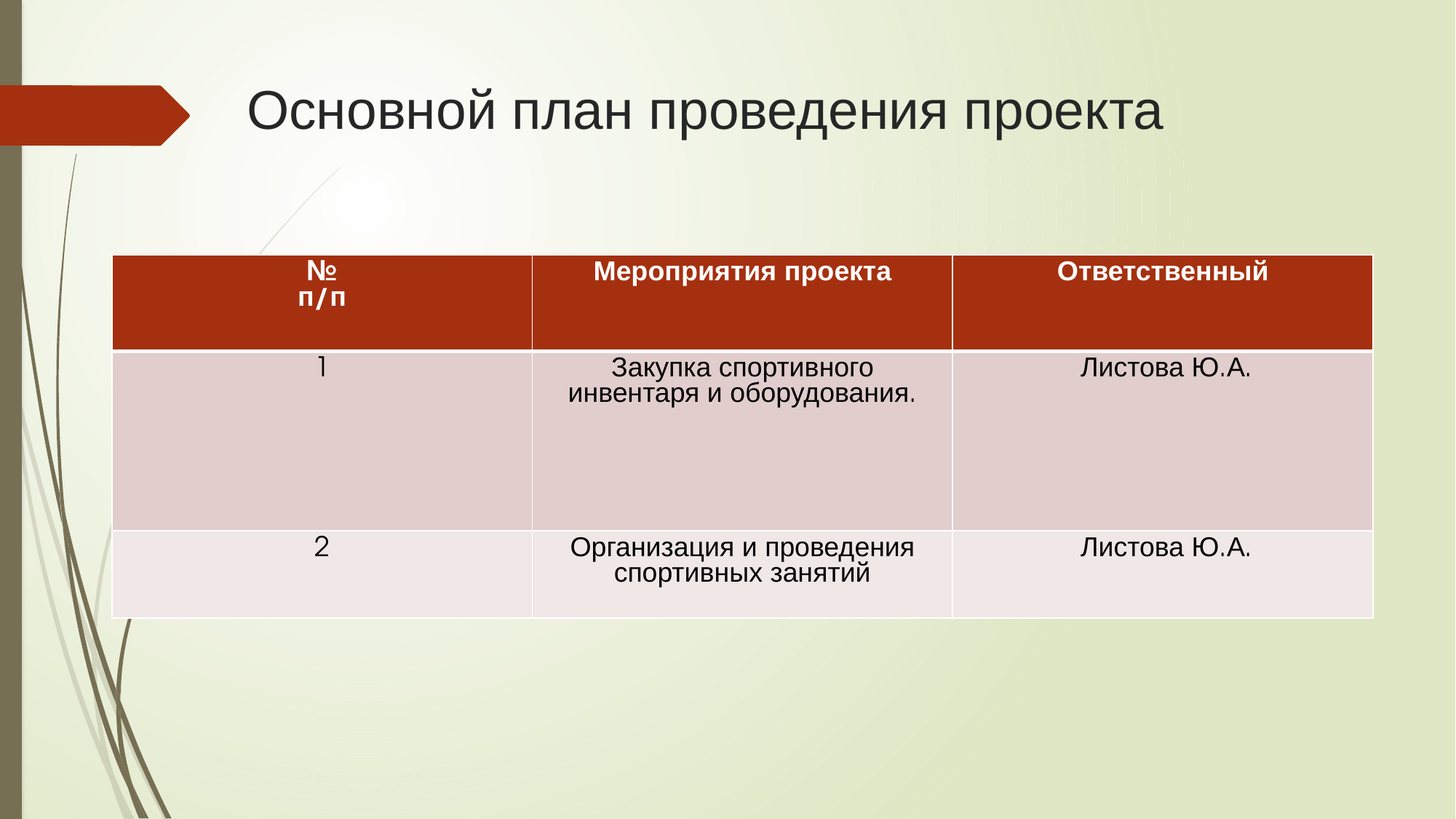

# Основной план проведения проекта
| № п/п | Мероприятия проекта | Ответственный |
| --- | --- | --- |
| 1 | Закупка спортивного инвентаря и оборудования. | Листова Ю.А. |
| 2 | Организация и проведения спортивных занятий | Листова Ю.А. |